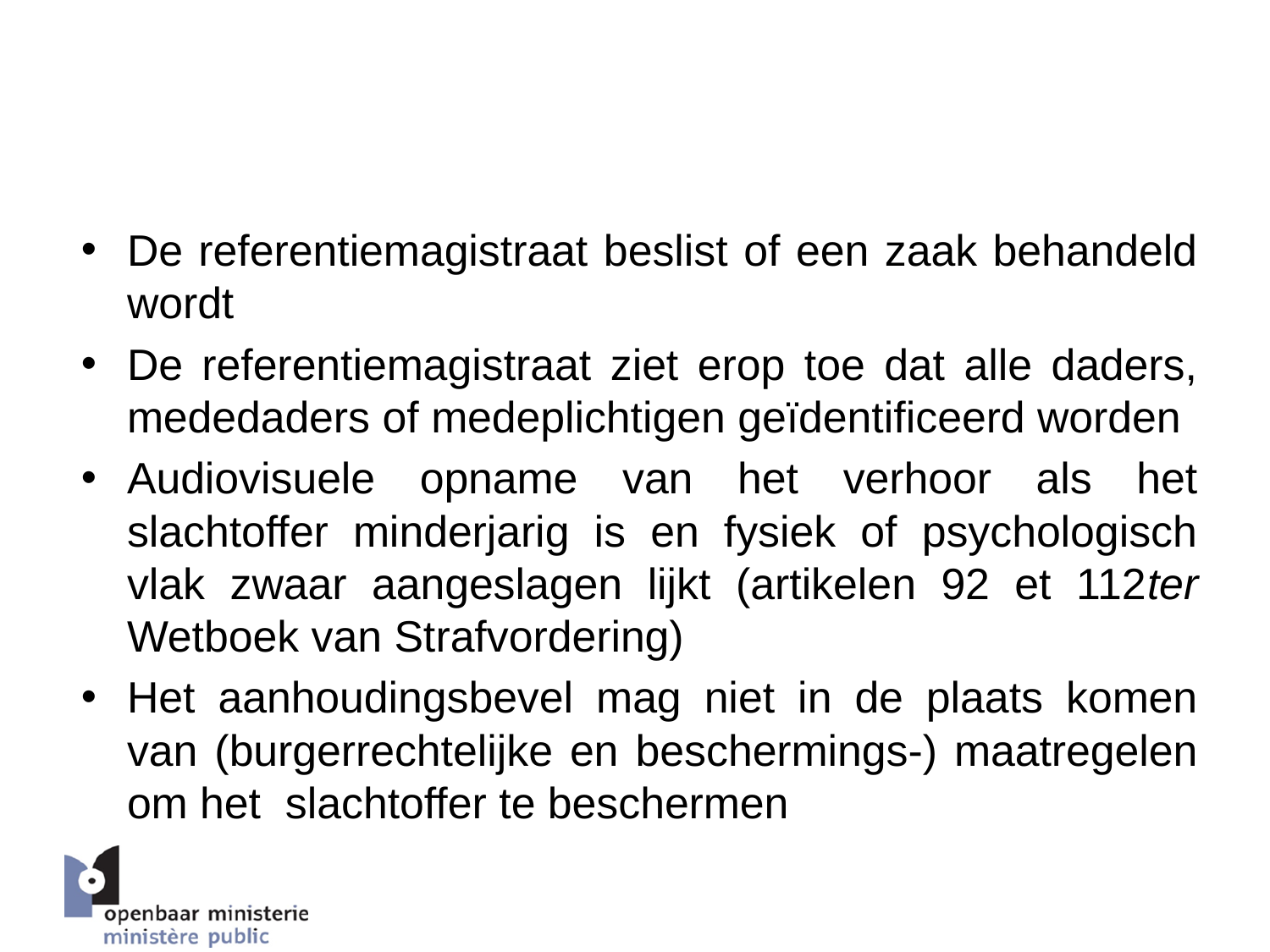

# 4.Behandeling van eergerelateerd geweld – aandachtspunten bij het onderzoek
De referentiemagistraat beslist of een zaak behandeld wordt
De referentiemagistraat ziet erop toe dat alle daders, mededaders of medeplichtigen geïdentificeerd worden
Audiovisuele opname van het verhoor als het slachtoffer minderjarig is en fysiek of psychologisch vlak zwaar aangeslagen lijkt (artikelen 92 et 112ter Wetboek van Strafvordering)
Het aanhoudingsbevel mag niet in de plaats komen van (burgerrechtelijke en beschermings-) maatregelen om het  slachtoffer te beschermen